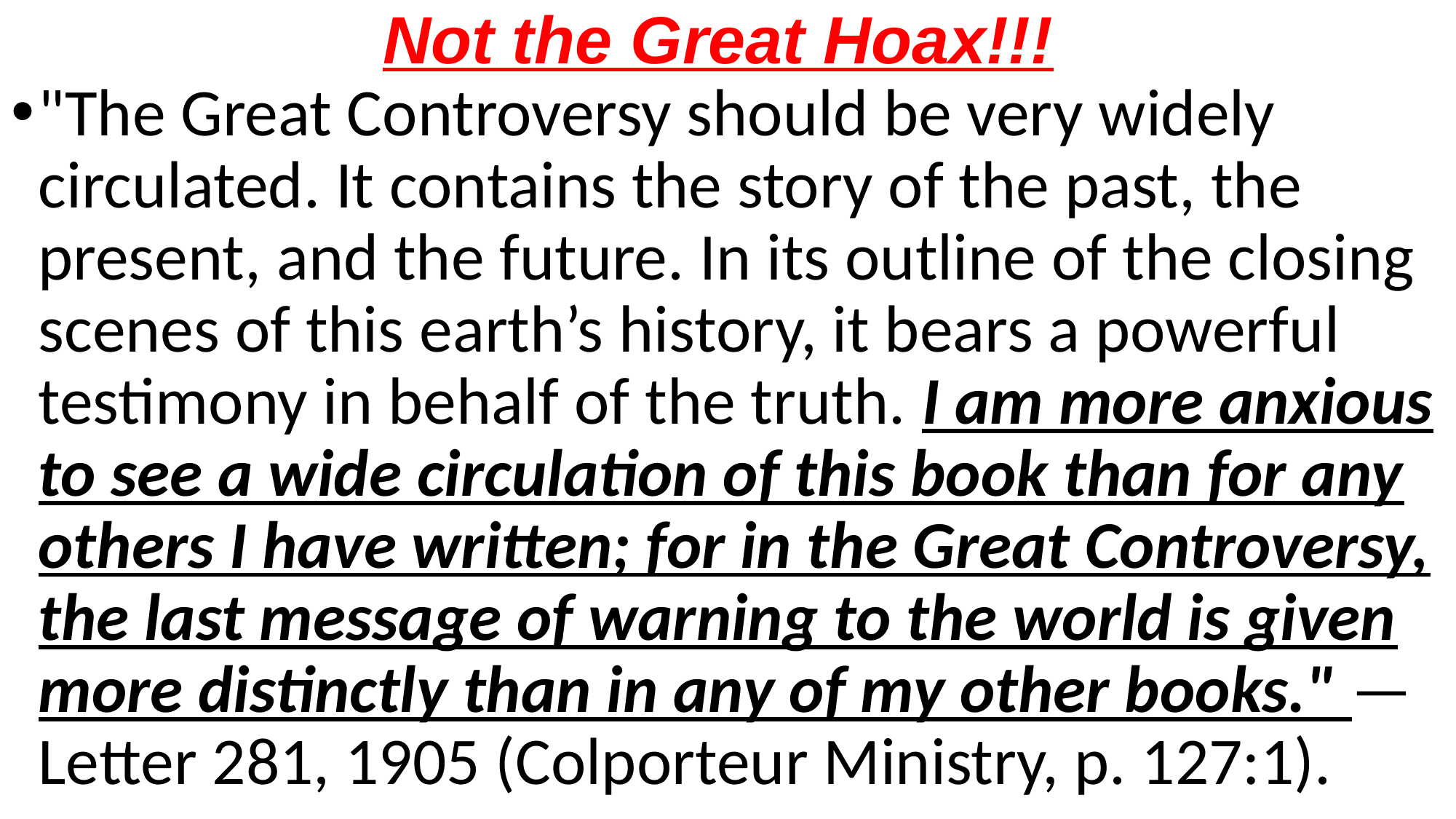

# Not the Great Hoax!!!
"The Great Controversy should be very widely circulated. It contains the story of the past, the present, and the future. In its outline of the closing scenes of this earth’s history, it bears a powerful testimony in behalf of the truth. I am more anxious to see a wide circulation of this book than for any others I have written; for in the Great Controversy, the last message of warning to the world is given more distinctly than in any of my other books." —Letter 281, 1905 (Colporteur Ministry, p. 127:1).